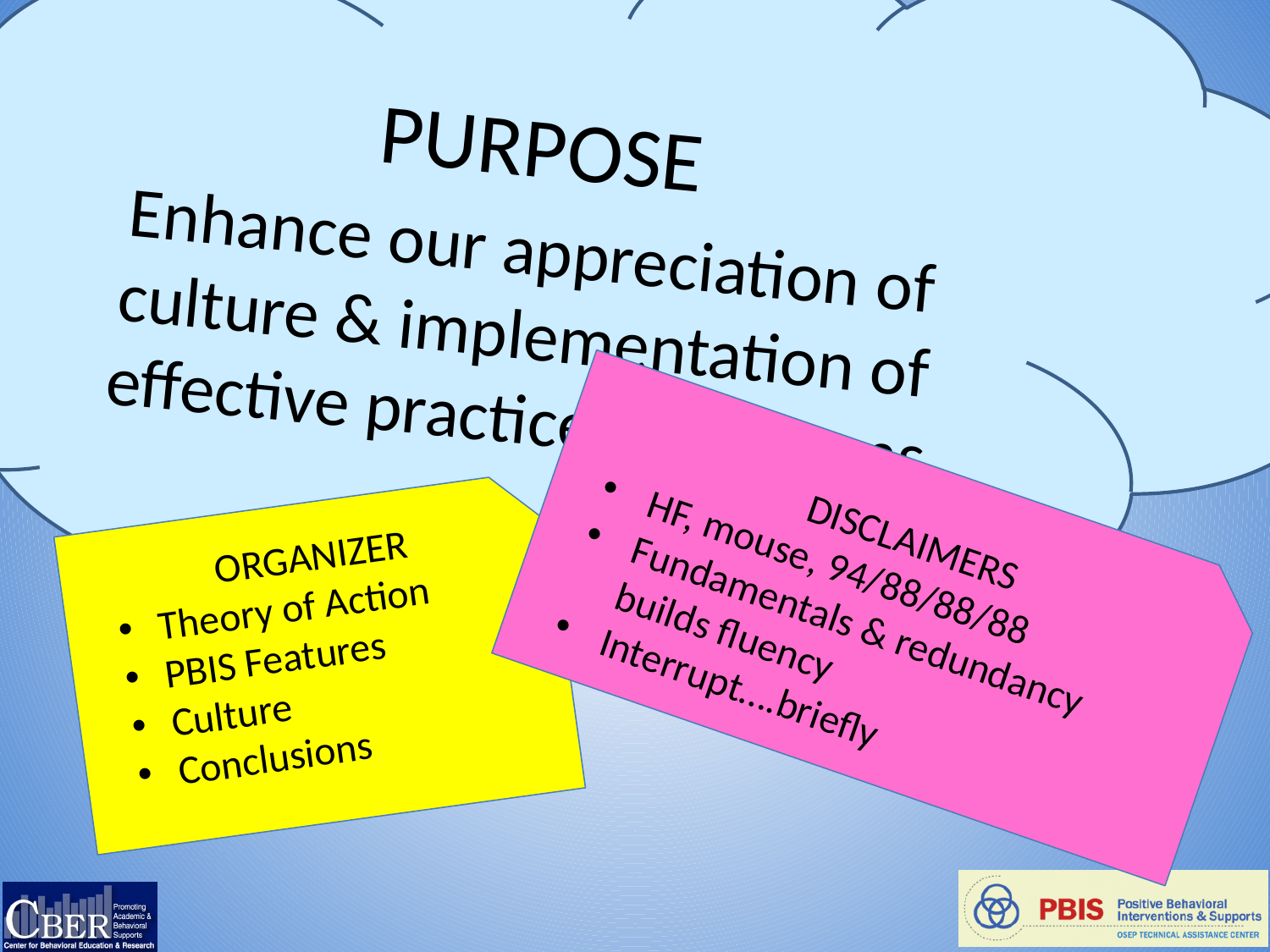

PURPOSE
Enhance our appreciation of culture & implementation of effective practices & systems
DISCLAIMERS
HF, mouse, 94/88/88/88
Fundamentals & redundancy builds fluency
Interrupt….briefly
ORGANIZER
Theory of Action
PBIS Features
Culture
Conclusions